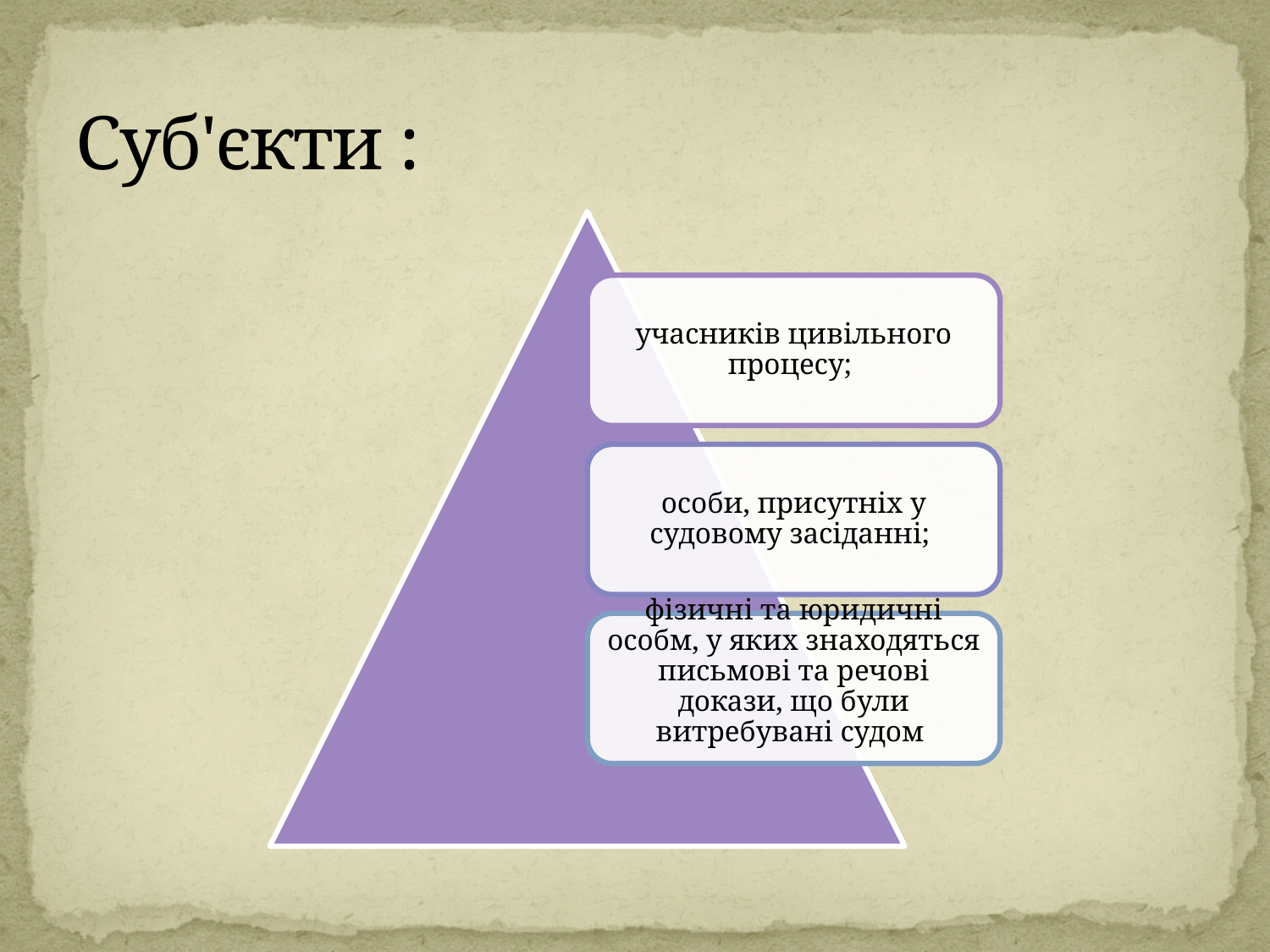

# Суб'єкти :
учасників цивільного процесу;
особи, присутніх у судовому засіданні;
фізичні та юридичні особм, у яких знаходяться письмові та речові докази, що були витребувані судом